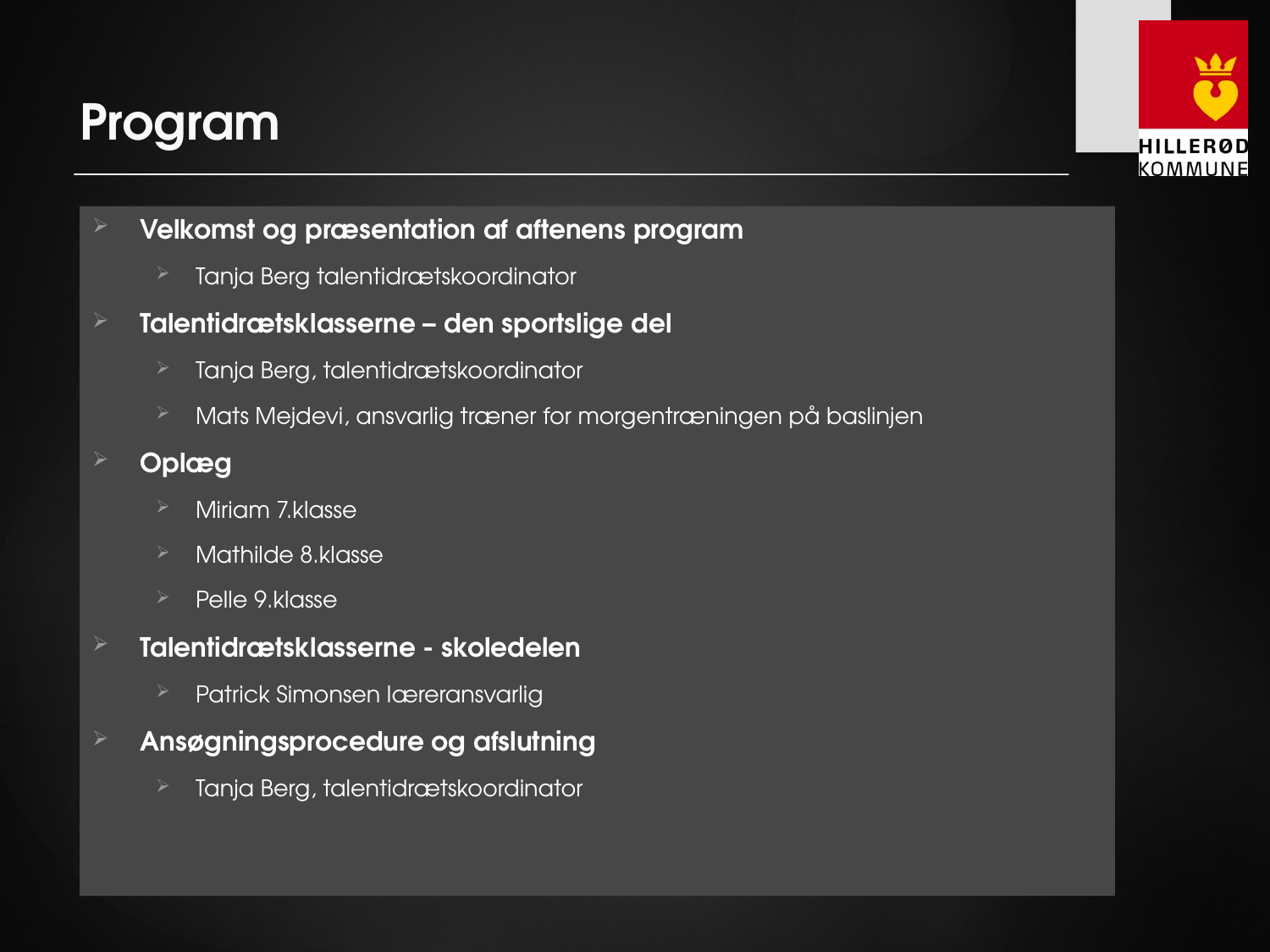

# Program
Velkomst og præsentation af aftenens program
Tanja Berg talentidrætskoordinator
Talentidrætsklasserne – den sportslige del
Tanja Berg, talentidrætskoordinator
Mats Mejdevi, ansvarlig træner for morgentræningen på baslinjen
Oplæg
Miriam 7.klasse
Mathilde 8.klasse
Pelle 9.klasse
Talentidrætsklasserne - skoledelen
Patrick Simonsen læreransvarlig
Ansøgningsprocedure og afslutning
Tanja Berg, talentidrætskoordinator